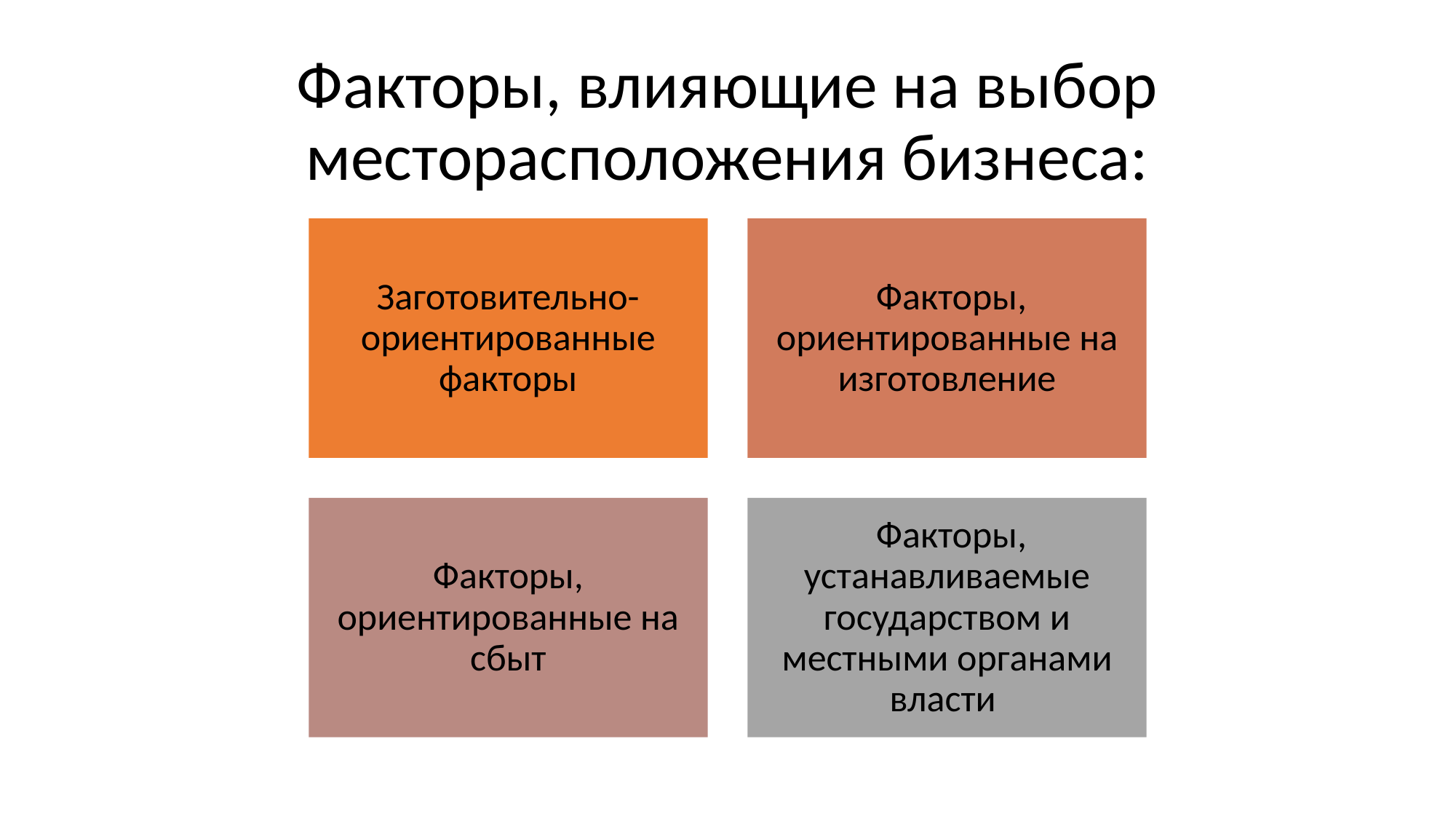

# Факторы, влияющие на выбор месторасположения бизнеса:
Заготовительно-ориентированные факторы
 Факторы, ориентированные на изготовление
Факторы, ориентированные на сбыт
 Факторы, устанавливаемые государством и местными органами власти